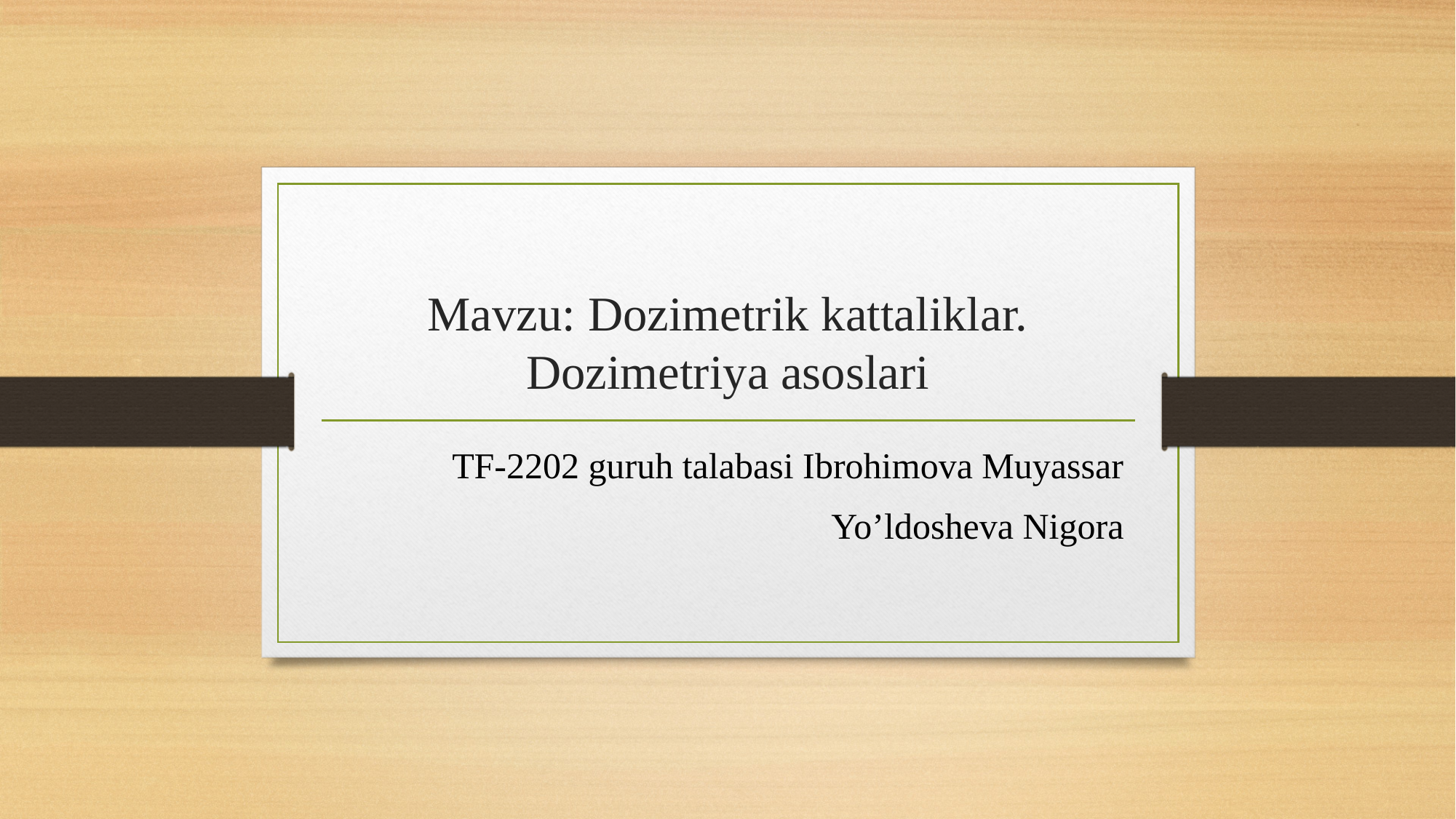

# Mavzu: Dozimetrik kattaliklar. Dozimetriya asoslari
TF-2202 guruh talabasi Ibrohimova Muyassar
Yo’ldosheva Nigora